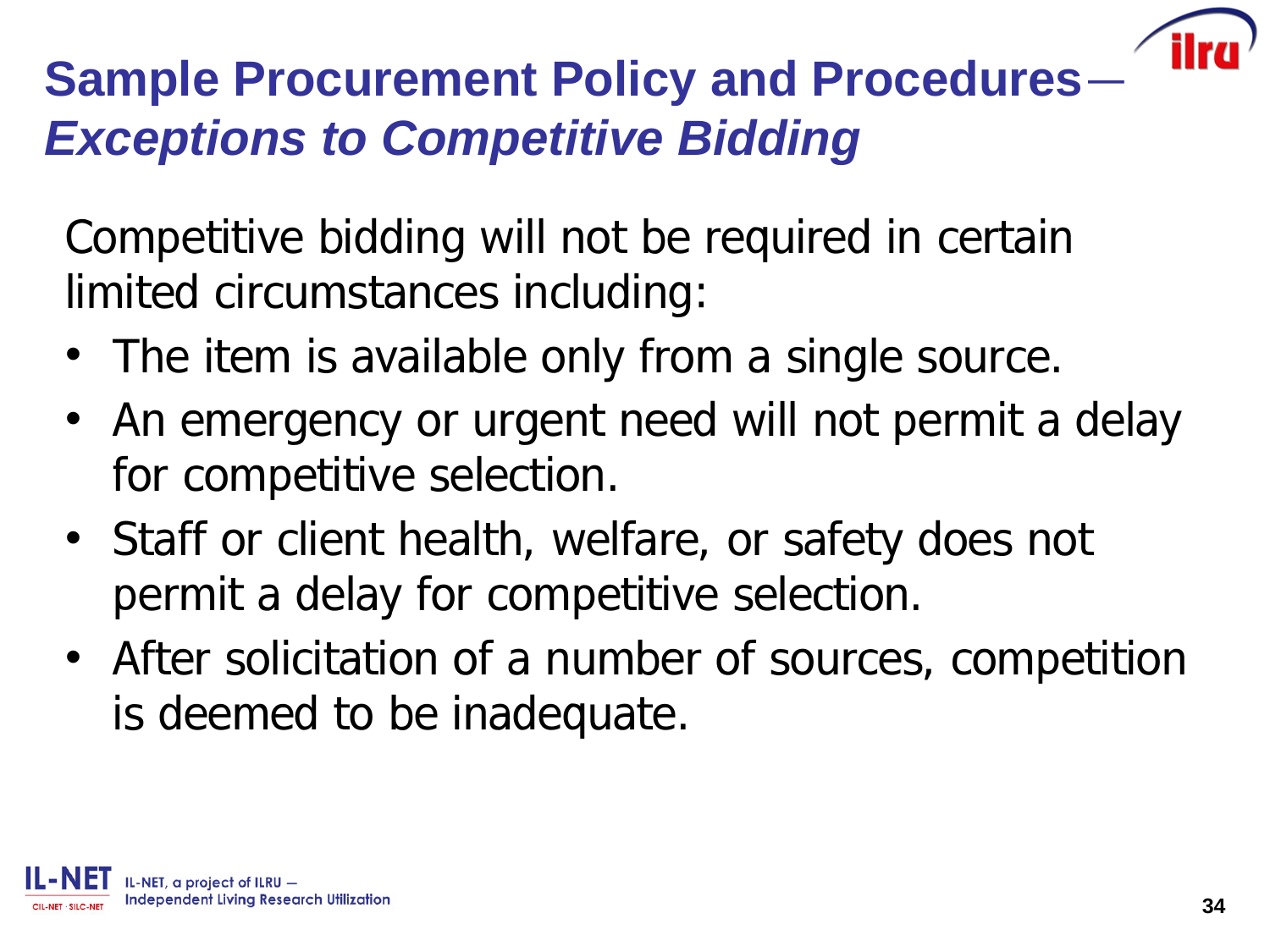

# Sample Procurement Policy and Procedures— Exceptions to Competitive Bidding
Competitive bidding will not be required in certain limited circumstances including:
The item is available only from a single source.
An emergency or urgent need will not permit a delay for competitive selection.
Staff or client health, welfare, or safety does not permit a delay for competitive selection.
After solicitation of a number of sources, competition is deemed to be inadequate.